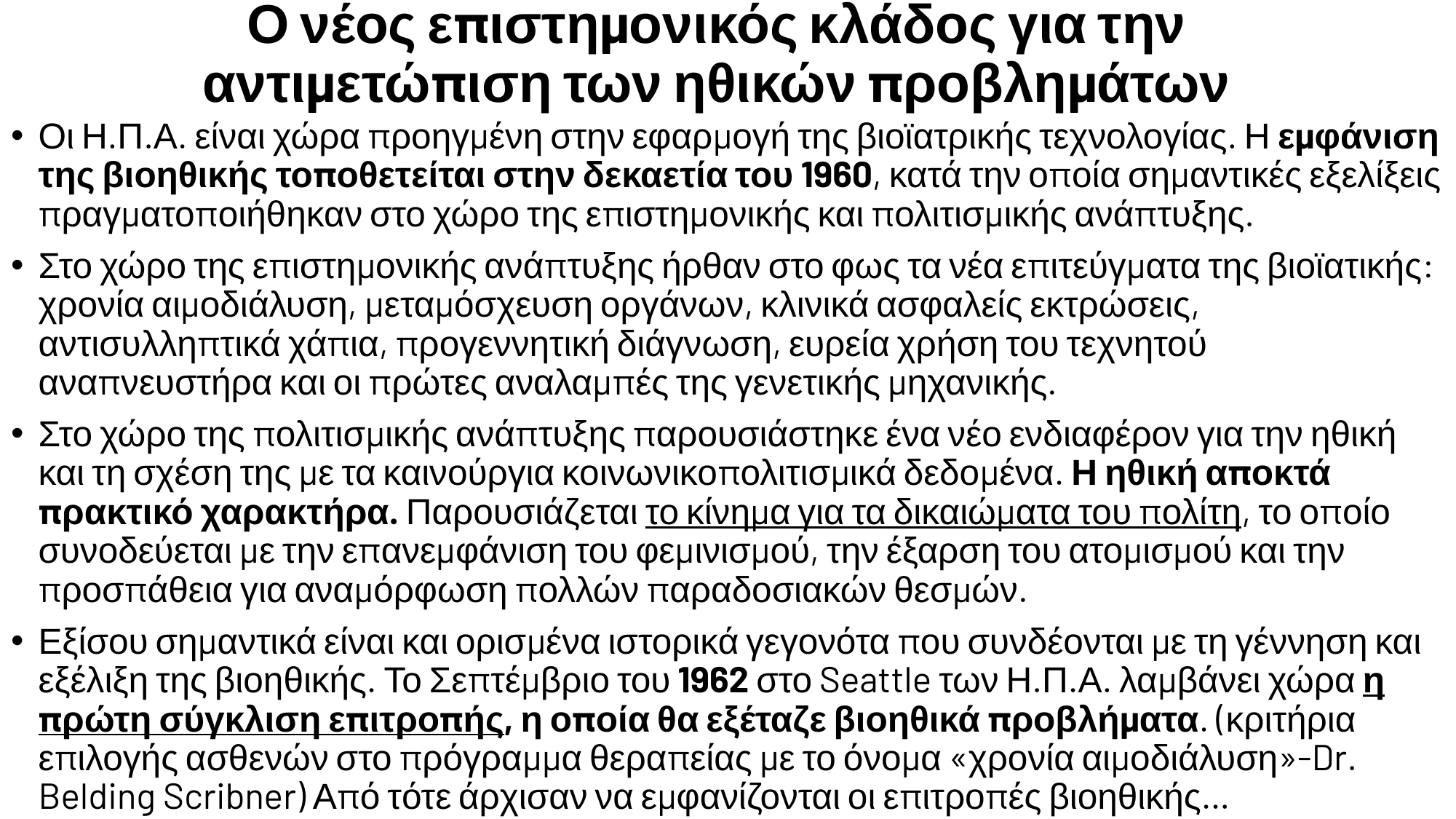

# Ο νέος επιστημονικός κλάδος για την αντιμετώπιση των ηθικών προβλημάτων
Οι Η.Π.Α. είναι χώρα προηγμένη στην εφαρμογή της βιοϊατρικής τεχνολογίας. Η εμφάνιση της βιοηθικής τοποθετείται στην δεκαετία του 1960, κατά την οποία σημαντικές εξελίξεις πραγματοποιήθηκαν στο χώρο της επιστημονικής και πολιτισμικής ανάπτυξης.
Στο χώρο της επιστημονικής ανάπτυξης ήρθαν στο φως τα νέα επιτεύγματα της βιοϊατικής: χρονία αιμοδιάλυση, μεταμόσχευση οργάνων, κλινικά ασφαλείς εκτρώσεις, αντισυλληπτικά χάπια, προγεννητική διάγνωση, ευρεία χρήση του τεχνητού αναπνευστήρα και οι πρώτες αναλαμπές της γενετικής μηχανικής.
Στο χώρο της πολιτισμικής ανάπτυξης παρουσιάστηκε ένα νέο ενδιαφέρον για την ηθική και τη σχέση της με τα καινούργια κοινωνικοπολιτισμικά δεδομένα. Η ηθική αποκτά πρακτικό χαρακτήρα. Παρουσιάζεται το κίνημα για τα δικαιώματα του πολίτη, το οποίο συνοδεύεται με την επανεμφάνιση του φεμινισμού, την έξαρση του ατομισμού και την προσπάθεια για αναμόρφωση πολλών παραδοσιακών θεσμών.
Εξίσου σημαντικά είναι και ορισμένα ιστορικά γεγονότα που συνδέονται με τη γέννηση και εξέλιξη της βιοηθικής. Το Σεπτέμβριο του 1962 στο Seattle των Η.Π.Α. λαμβάνει χώρα η πρώτη σύγκλιση επιτροπής, η οποία θα εξέταζε βιοηθικά προβλήματα. (κριτήρια επιλογής ασθενών στο πρόγραμμα θεραπείας με το όνομα «χρονία αιμοδιάλυση»-Dr. Belding Scribner) Από τότε άρχισαν να εμφανίζονται οι επιτροπές βιοηθικής…